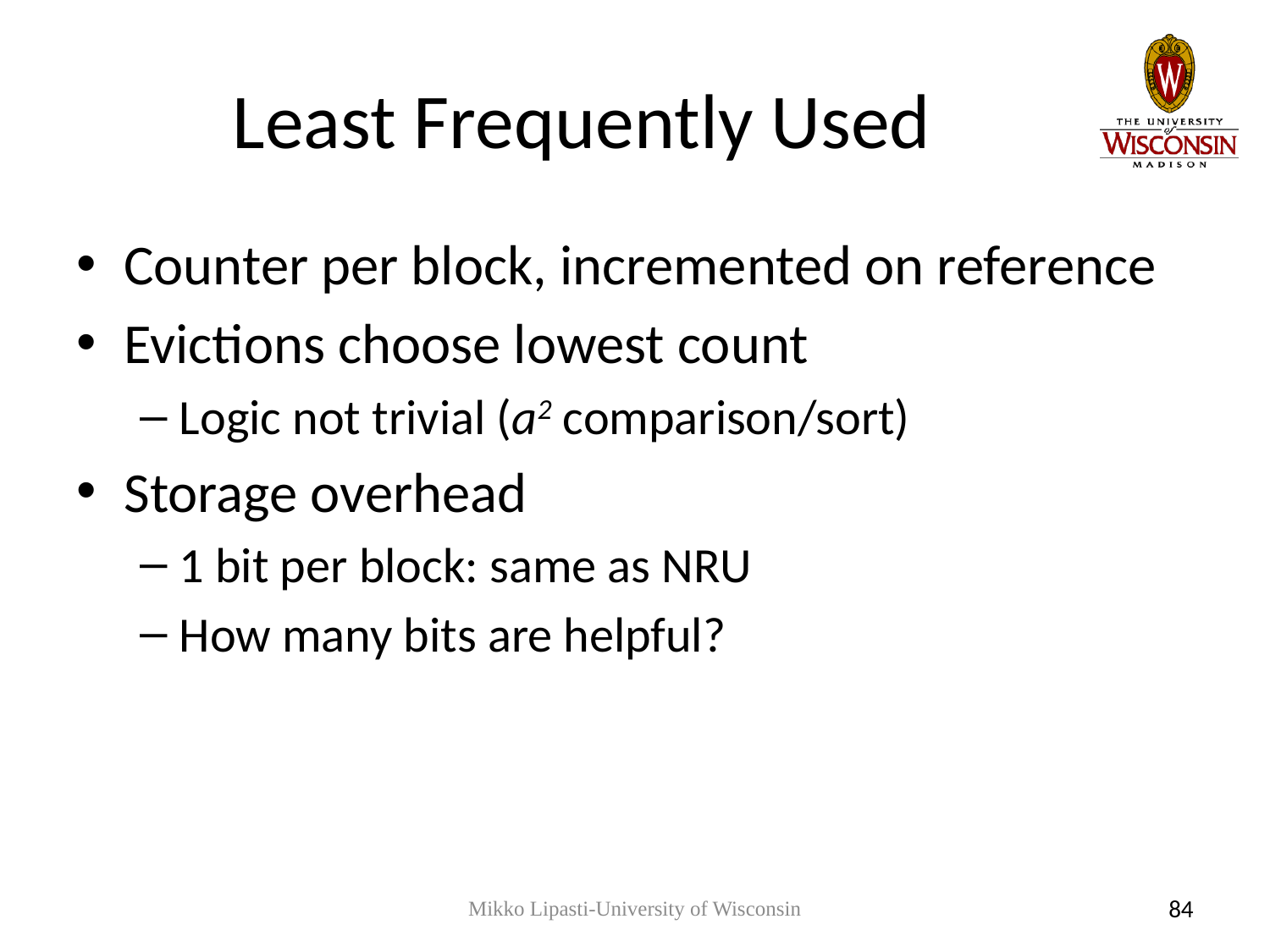

# Least Frequently Used
Counter per block, incremented on reference
Evictions choose lowest count
Logic not trivial (a2 comparison/sort)
Storage overhead
1 bit per block: same as NRU
How many bits are helpful?
Mikko Lipasti-University of Wisconsin
84